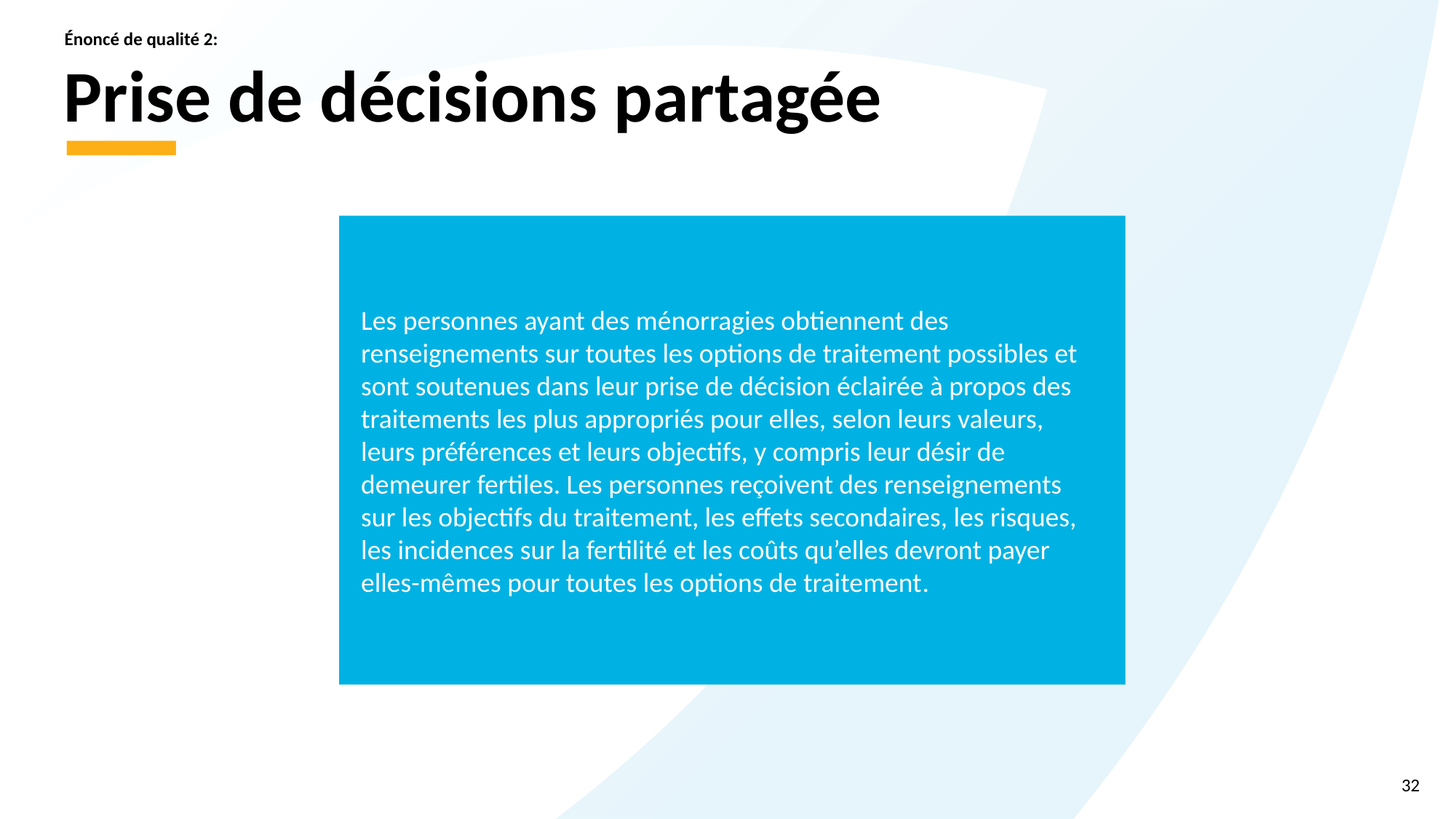

Énoncé de qualité 2:
# Prise de décisions partagée
Les personnes ayant des ménorragies obtiennent des renseignements sur toutes les options de traitement possibles et sont soutenues dans leur prise de décision éclairée à propos des traitements les plus appropriés pour elles, selon leurs valeurs, leurs préférences et leurs objectifs, y compris leur désir de demeurer fertiles. Les personnes reçoivent des renseignements sur les objectifs du traitement, les effets secondaires, les risques, les incidences sur la fertilité et les coûts qu’elles devront payer elles-mêmes pour toutes les options de traitement.
32